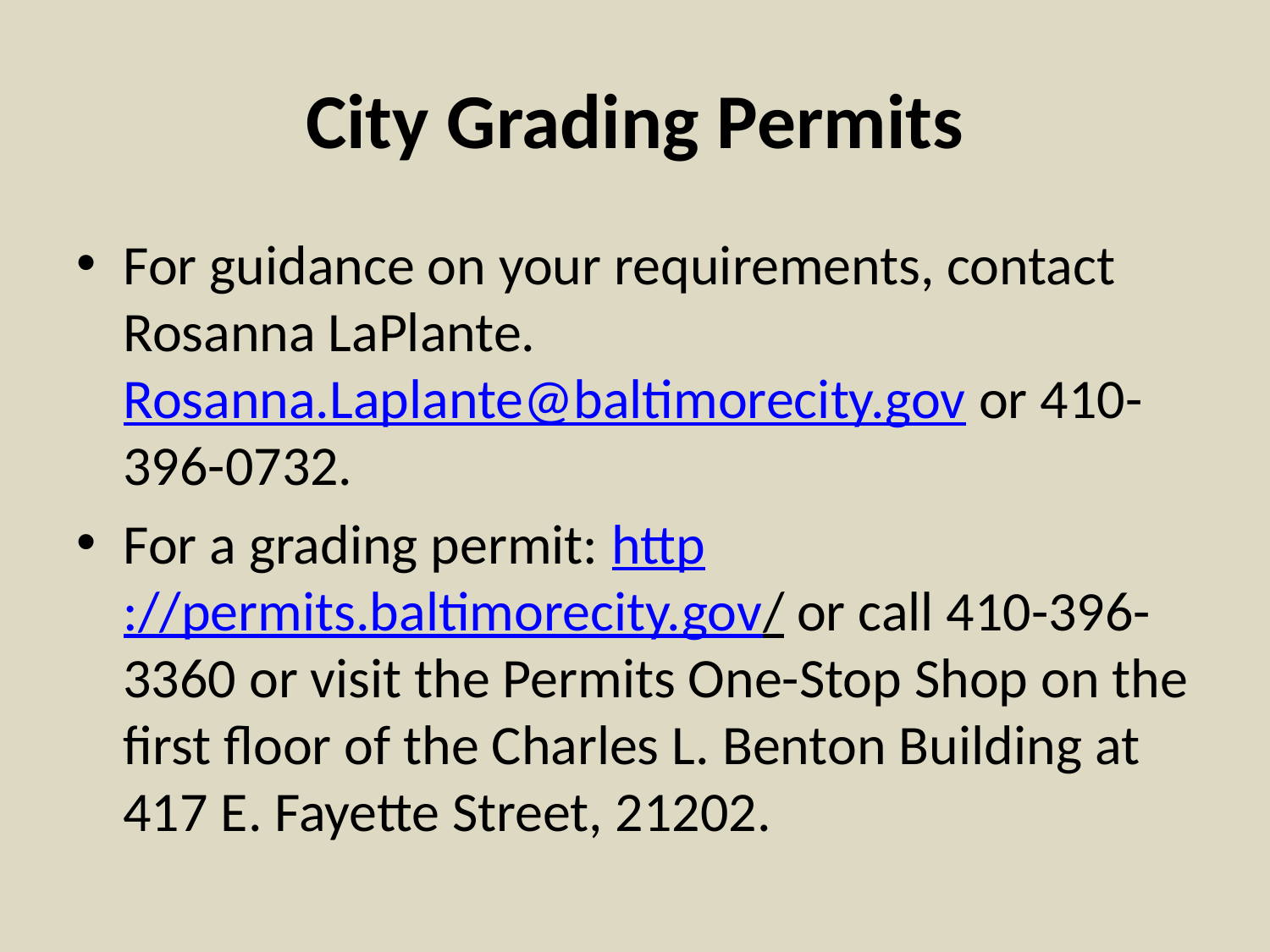

# City Grading Permits
For guidance on your requirements, contact Rosanna LaPlante. Rosanna.Laplante@baltimorecity.gov or 410-396-0732.
For a grading permit: http://permits.baltimorecity.gov/ or call 410-396-3360 or visit the Permits One-Stop Shop on the first floor of the Charles L. Benton Building at 417 E. Fayette Street, 21202.